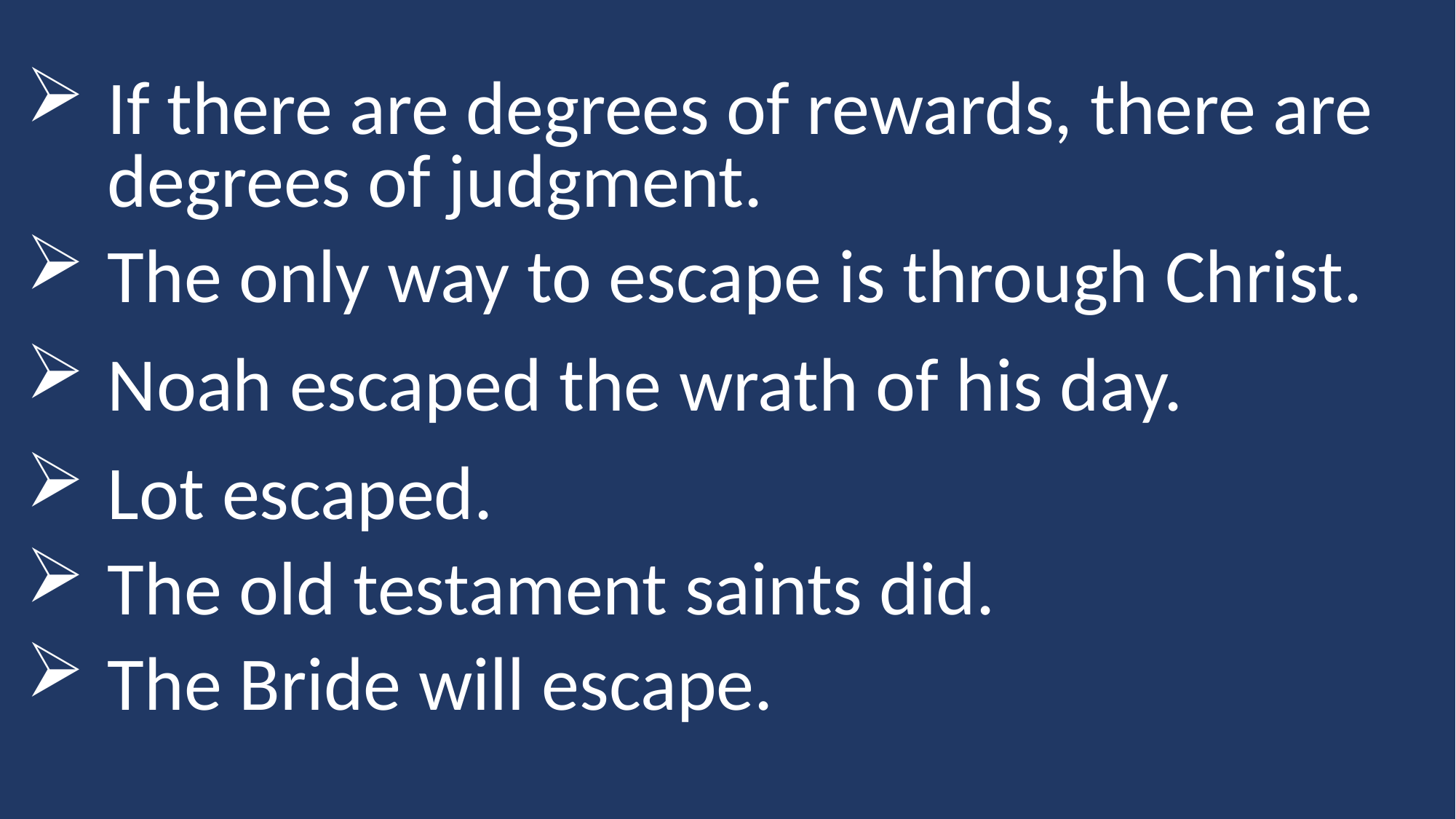

If there are degrees of rewards, there are degrees of judgment.

The only way to escape is through Christ.

Noah escaped the wrath of his day.

Lot escaped.

The old testament saints did.

The Bride will escape.